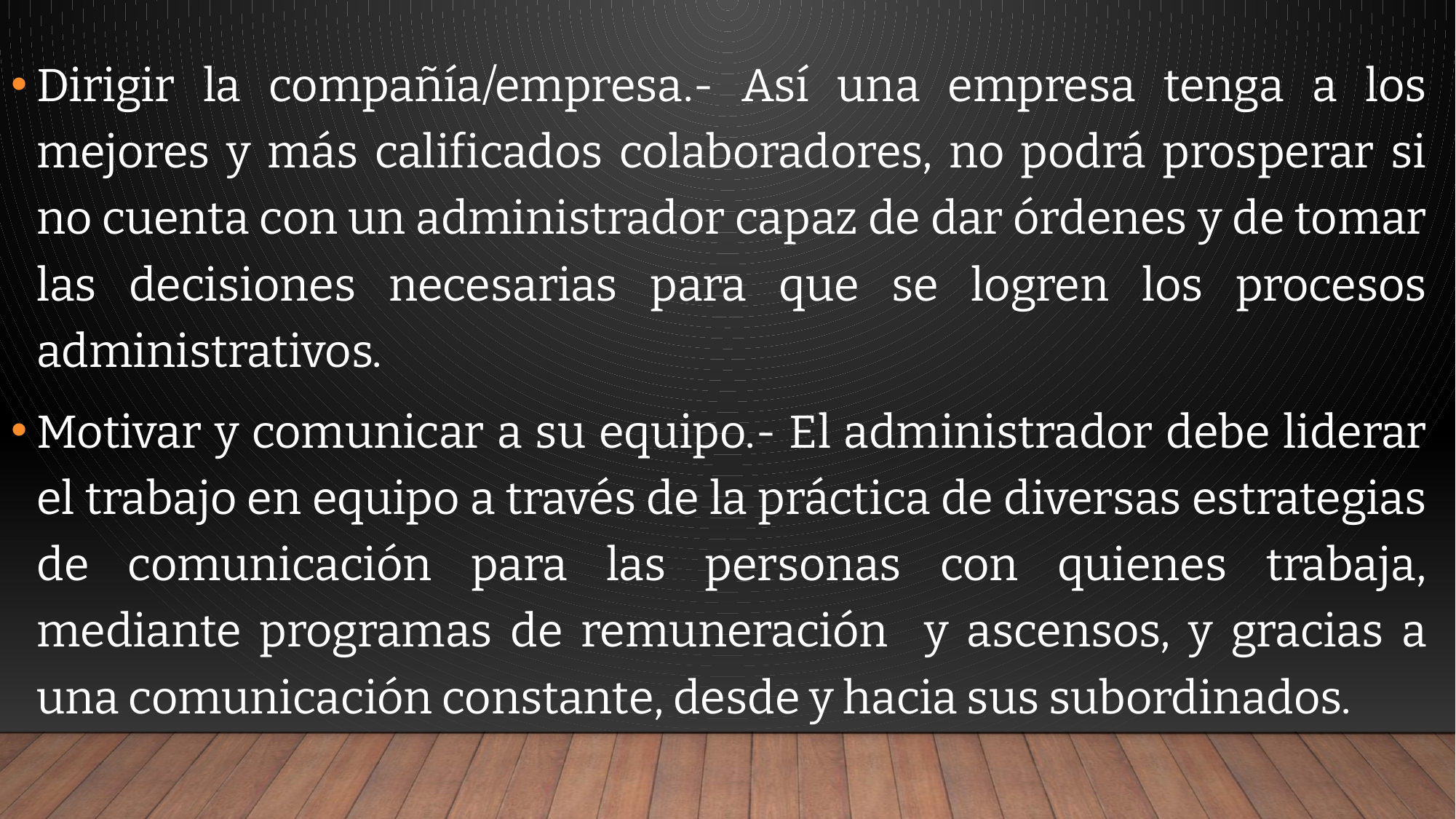

Dirigir la compañía/empresa.- Así una empresa tenga a los mejores y más calificados colaboradores, no podrá prosperar si no cuenta con un administrador capaz de dar órdenes y de tomar las decisiones necesarias para que se logren los procesos administrativos.
Motivar y comunicar a su equipo.- El administrador debe liderar el trabajo en equipo a través de la práctica de diversas estrategias de comunicación para las personas con quienes trabaja, mediante programas de remuneración  y ascensos, y gracias a una comunicación constante, desde y hacia sus subordinados.